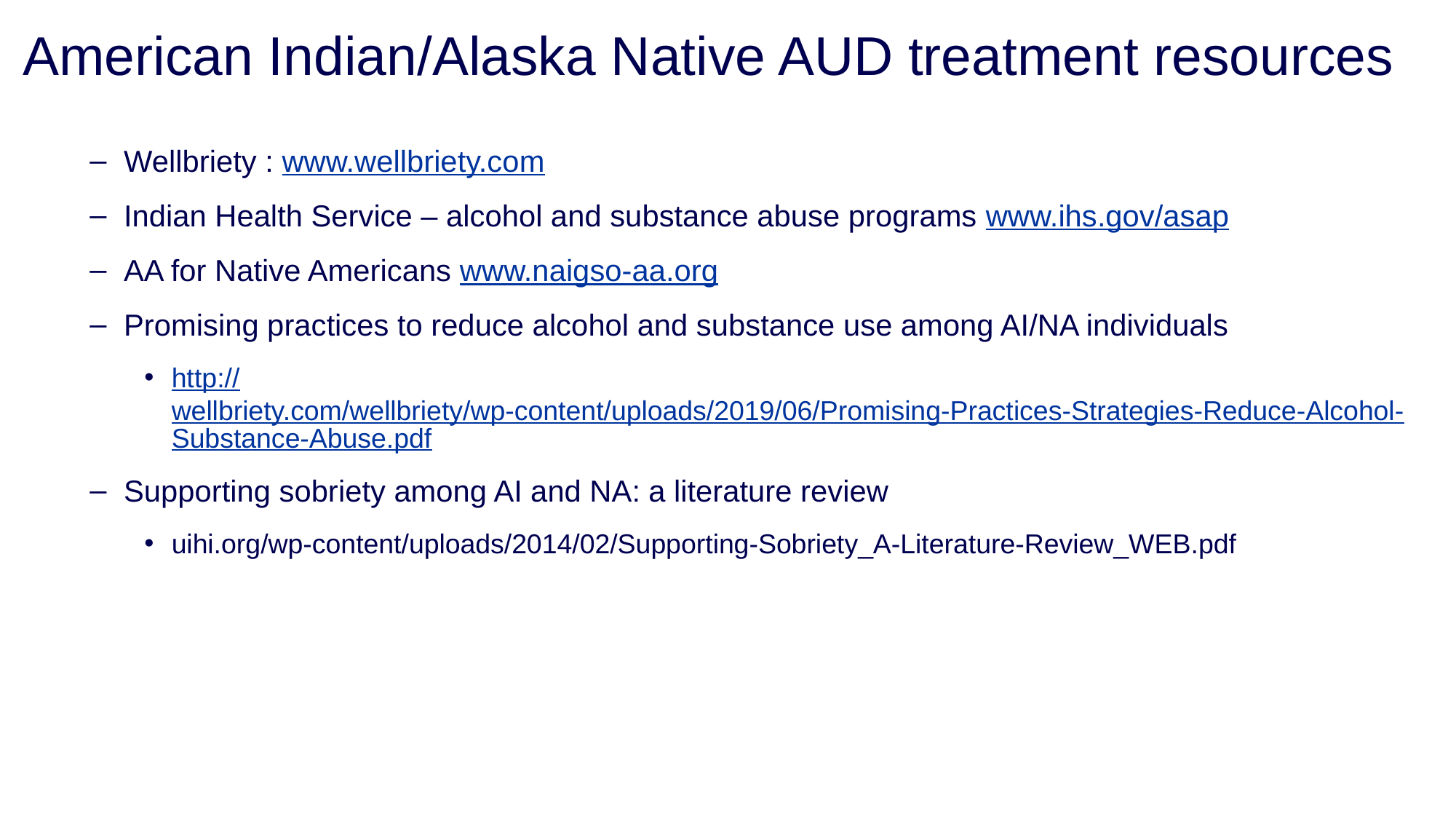

# American Indian/Alaska Native AUD treatment resources
Wellbriety : www.wellbriety.com
Indian Health Service – alcohol and substance abuse programs www.ihs.gov/asap
AA for Native Americans www.naigso-aa.org
Promising practices to reduce alcohol and substance use among AI/NA individuals
http://wellbriety.com/wellbriety/wp-content/uploads/2019/06/Promising-Practices-Strategies-Reduce-Alcohol-Substance-Abuse.pdf
Supporting sobriety among AI and NA: a literature review
uihi.org/wp-content/uploads/2014/02/Supporting-Sobriety_A-Literature-Review_WEB.pdf